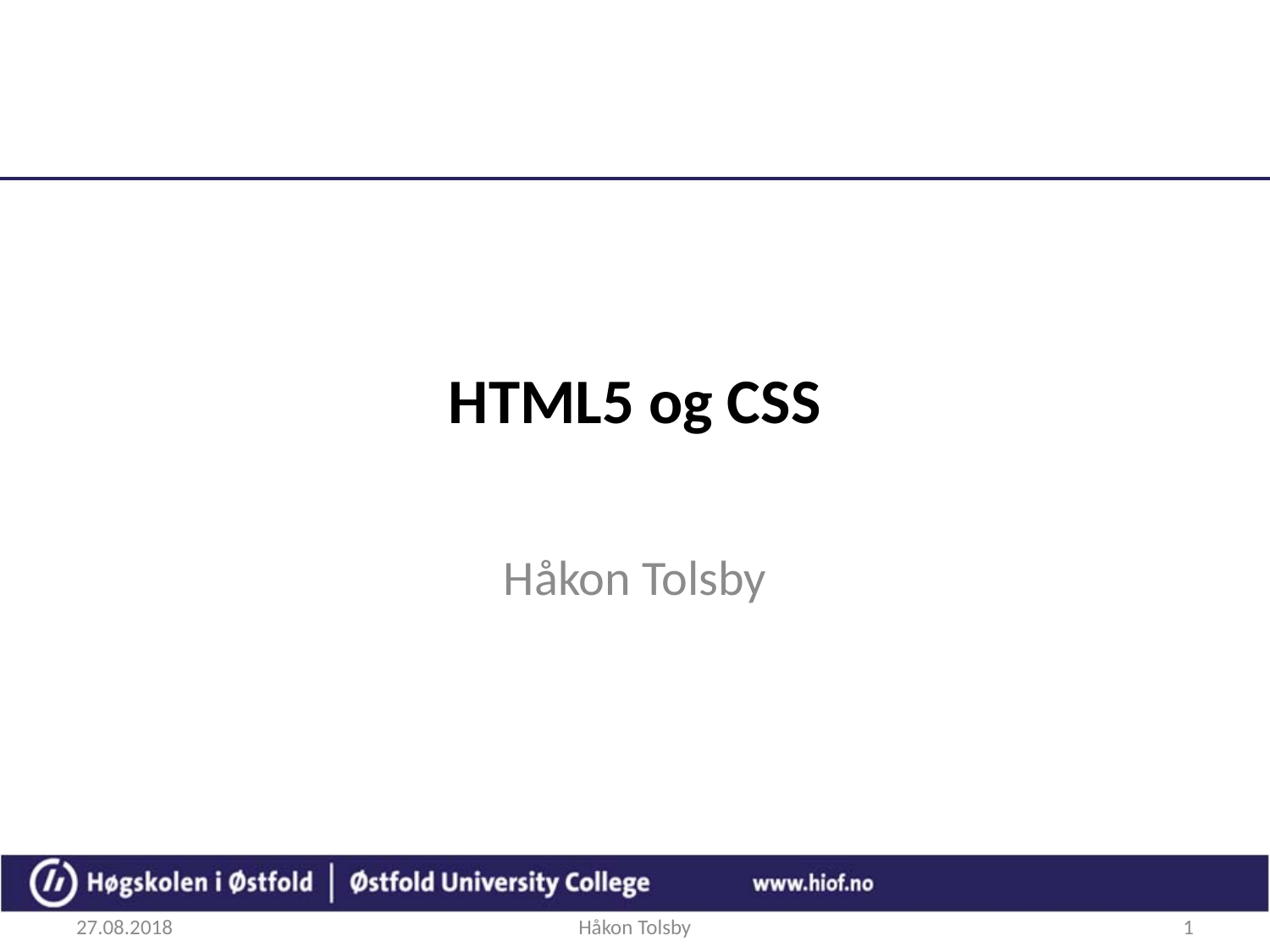

# HTML5 og CSS
Håkon Tolsby
27.08.2018
Håkon Tolsby
1